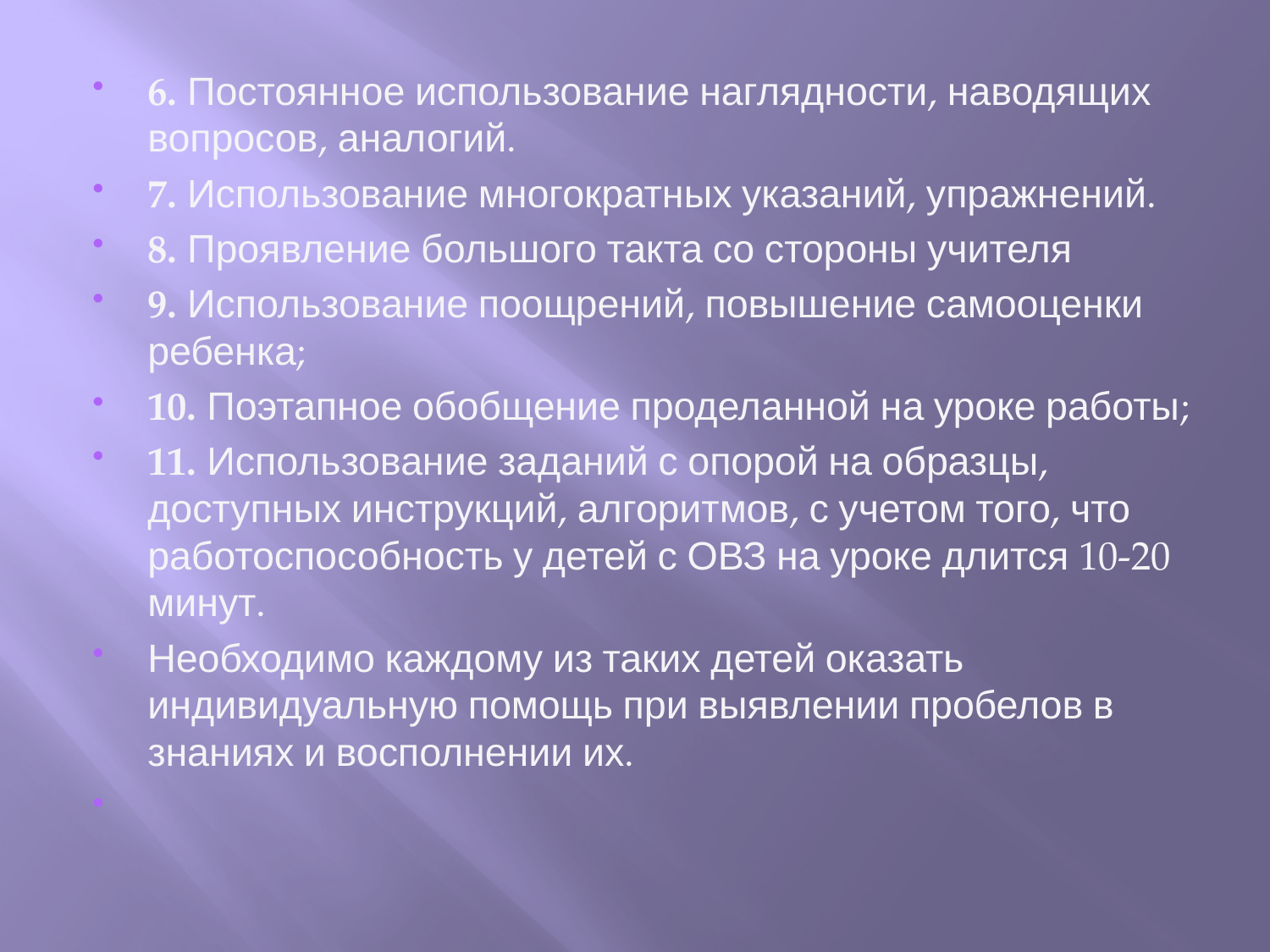

6. Постоянное использование наглядности, наводящих вопросов, аналогий.
7. Использование многократных указаний, упражнений.
8. Проявление большого такта со стороны учителя
9. Использование поощрений, повышение самооценки ребенка;
10. Поэтапное обобщение проделанной на уроке работы;
11. Использование заданий с опорой на образцы, доступных инструкций, алгоритмов, с учетом того, что работоспособность у детей с ОВЗ на уроке длится 10-20 минут.
Необходимо каждому из таких детей оказать индивидуальную помощь при выявлении пробелов в знаниях и восполнении их.